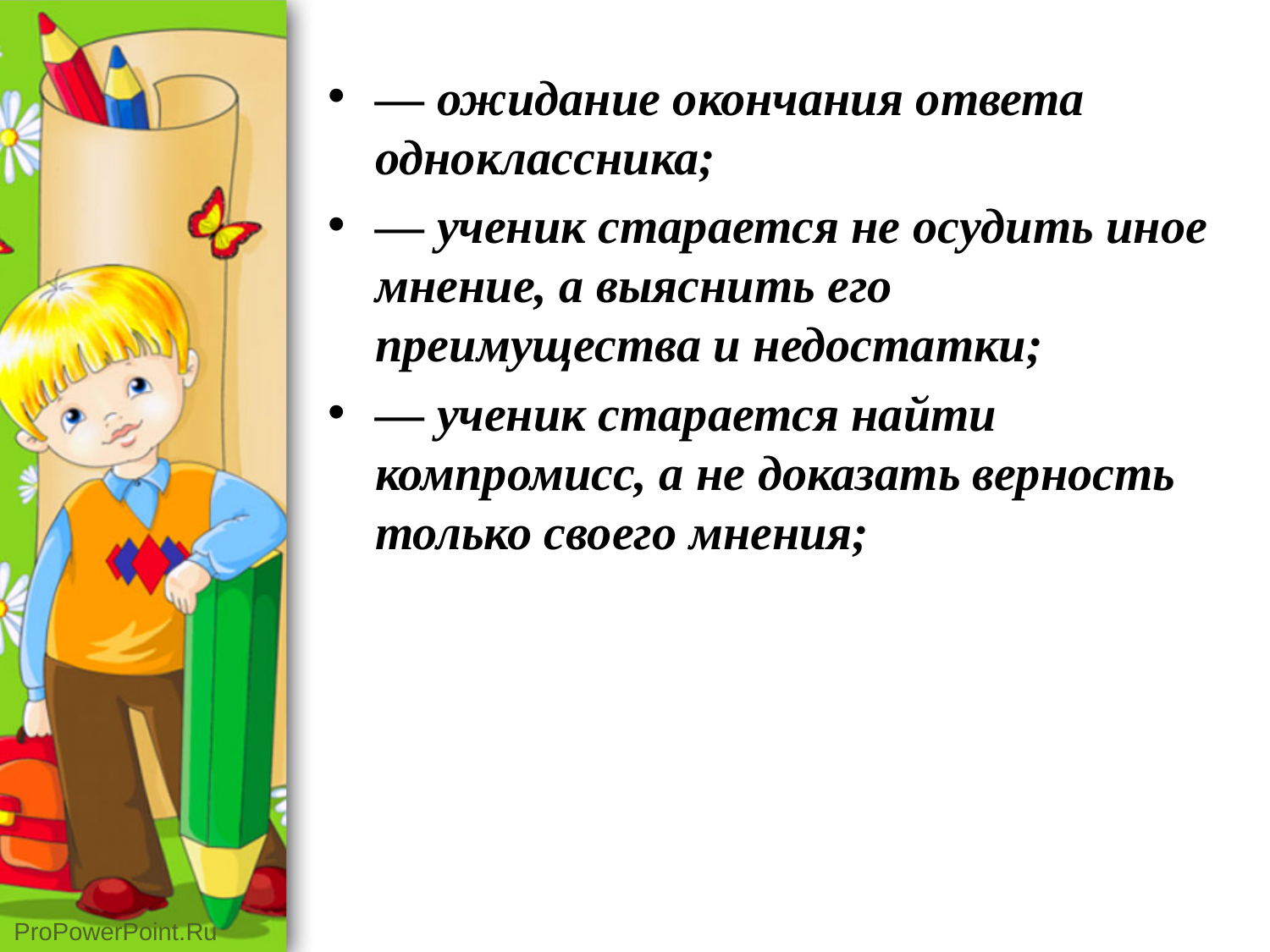

#
— ожидание окончания ответа одноклассника;
— ученик старается не осудить иное мнение, а выяснить его преимущества и недостатки;
— ученик старается найти компромисс, а не доказать верность только своего мнения;